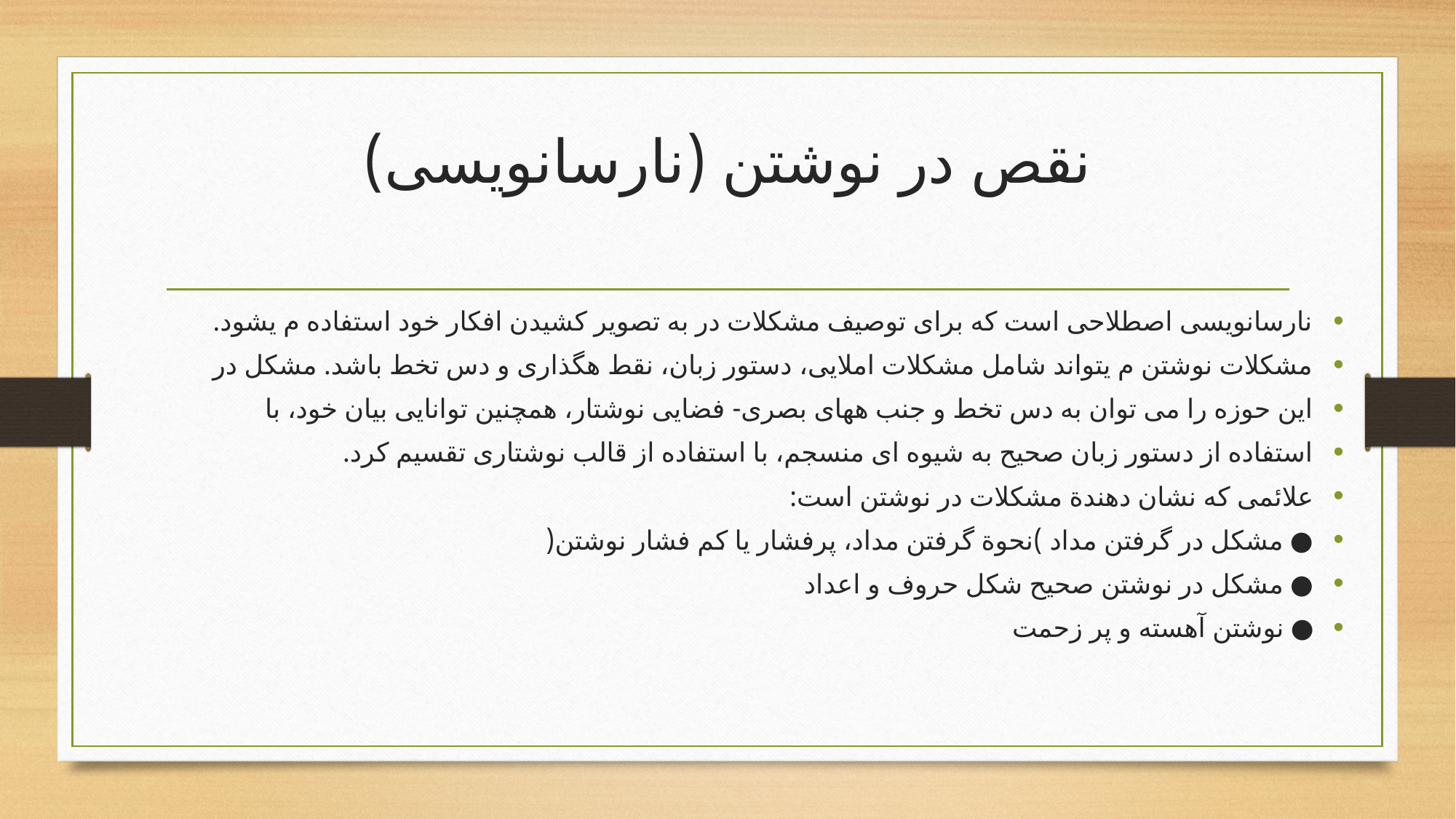

# نقص در نوشتن (نارسانویسی)
نارسانویسی اصطلاحی است که برای توصیف مشکلات در به تصویر کشیدن افکار خود استفاده م یشود.
مشکلات نوشتن م یتواند شامل مشکلات املایی، دستور زبان، نقط هگذاری و دس تخط باشد. مشکل در
این حوزه را می توان به دس تخط و جنب ههای بصری- فضایی نوشتار، همچنین توانایی بیان خود، با
استفاده از دستور زبان صحیح به شیوه ای منسجم، با استفاده از قالب نوشتاری تقسیم کرد.
علائمی که نشان دهندة مشکلات در نوشتن است:
● مشکل در گرفتن مداد )نحوة گرفتن مداد، پرفشار یا کم فشار نوشتن(
● مشکل در نوشتن صحیح شکل حروف و اعداد
● نوشتن آهسته و پر زحمت